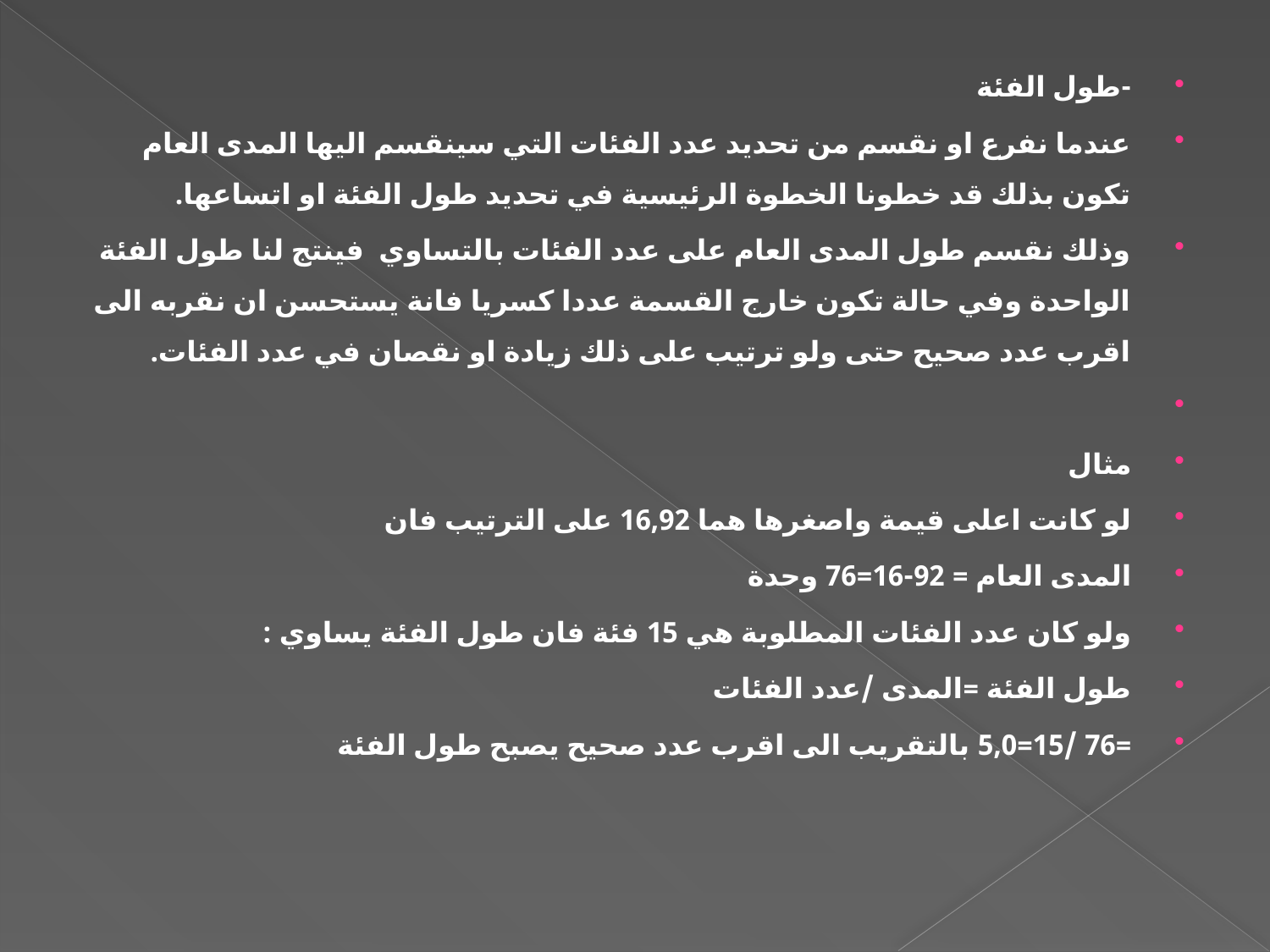

#
-طول الفئة
عندما نفرع او نقسم من تحديد عدد الفئات التي سينقسم اليها المدى العام تكون بذلك قد خطونا الخطوة الرئيسية في تحديد طول الفئة او اتساعها.
وذلك نقسم طول المدى العام على عدد الفئات بالتساوي  فينتج لنا طول الفئة الواحدة وفي حالة تكون خارج القسمة عددا كسريا فانة يستحسن ان نقربه الى اقرب عدد صحيح حتى ولو ترتيب على ذلك زيادة او نقصان في عدد الفئات.

مثال
لو كانت اعلى قيمة واصغرها هما 16,92 على الترتيب فان
المدى العام = 92-16=76 وحدة
ولو كان عدد الفئات المطلوبة هي 15 فئة فان طول الفئة يساوي :
طول الفئة =المدى /عدد الفئات
=76 	/15=5,0 بالتقريب الى اقرب عدد صحيح يصبح طول الفئة